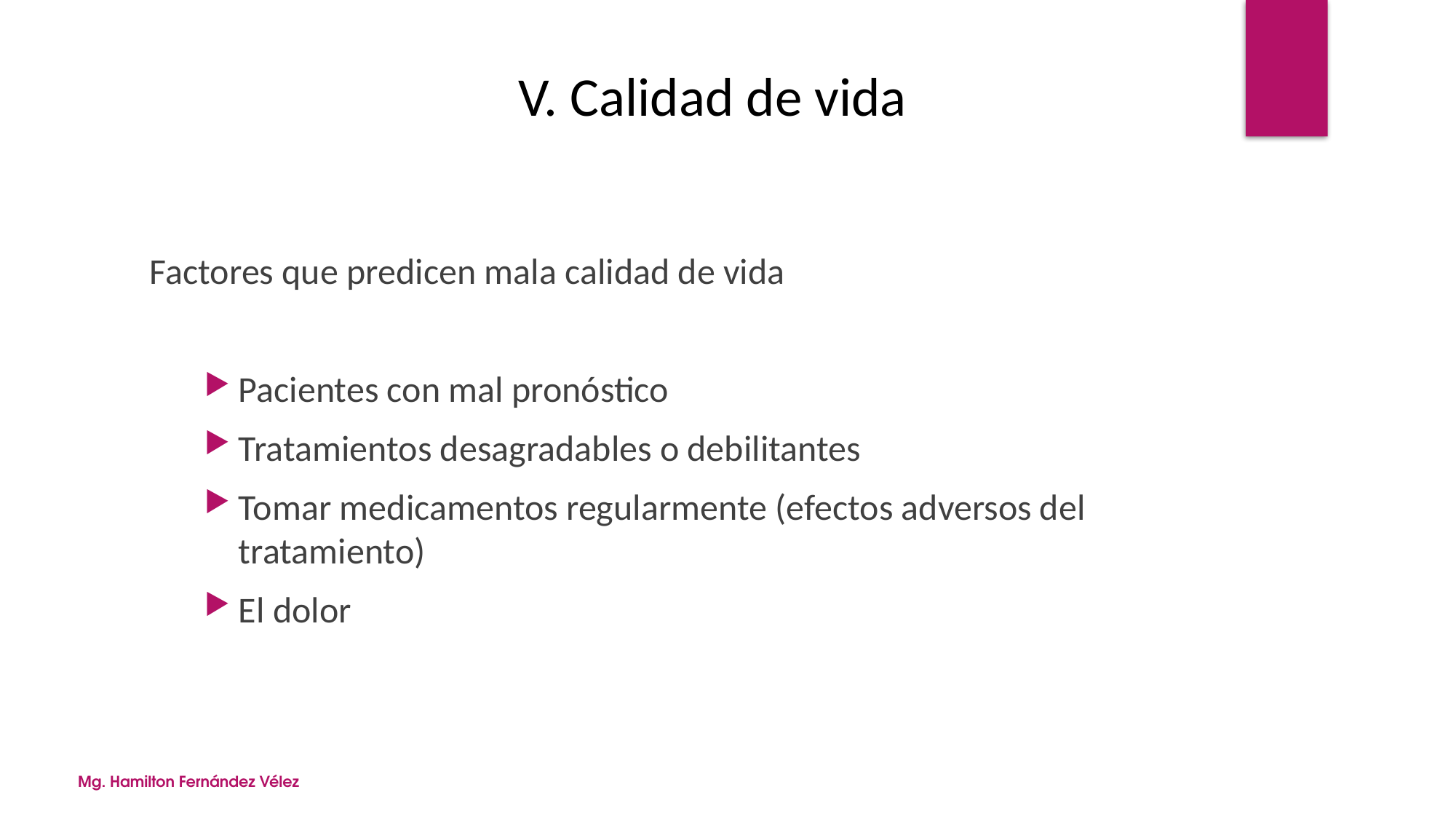

V. Calidad de vida

Factores que predicen mala calidad de vida

Pacientes con mal pronóstico
Tratamientos desagradables o debilitantes
Tomar medicamentos regularmente (efectos adversos del tratamiento)
El dolor
Mg. Hamilton Fernández Vélez